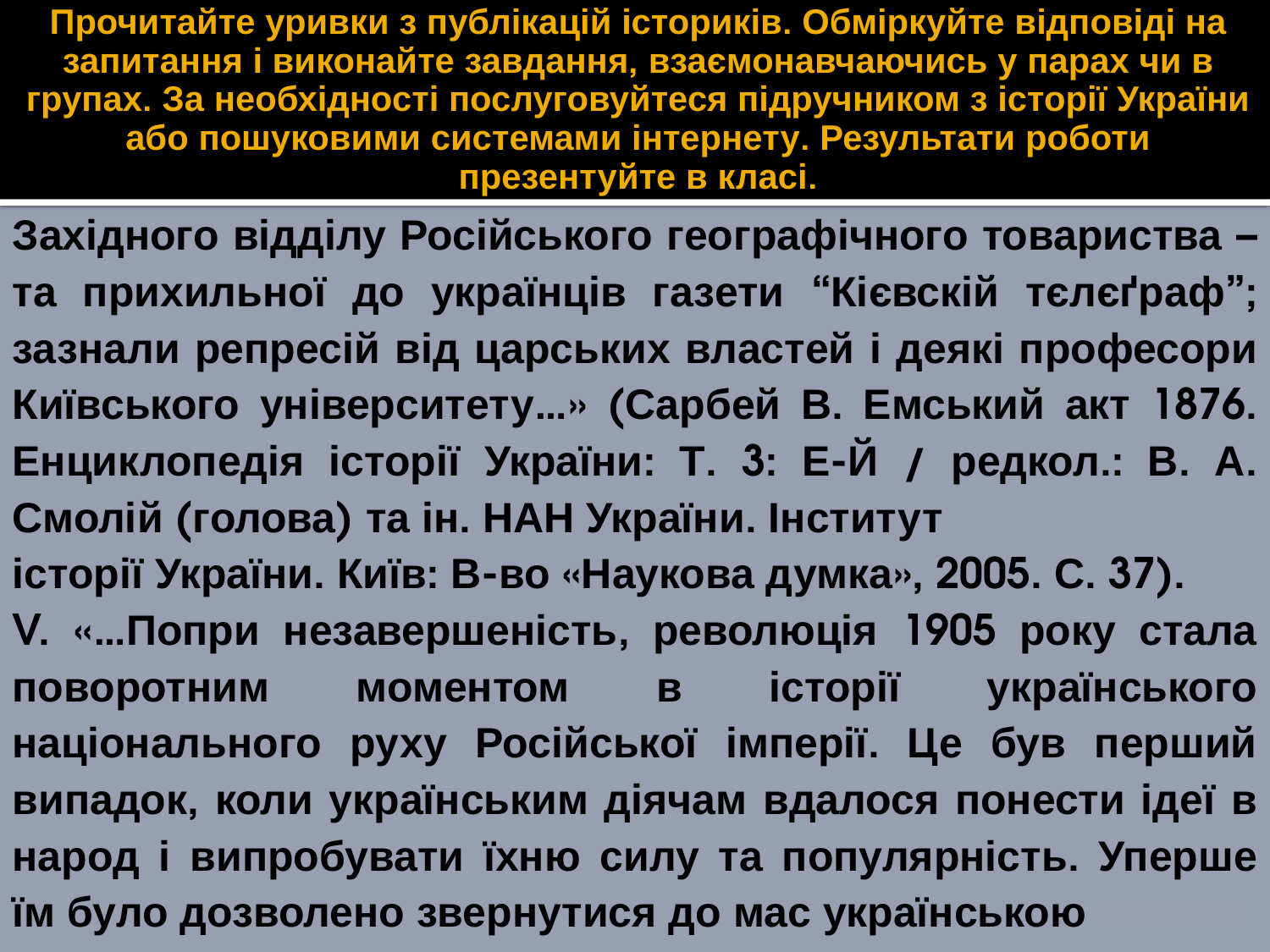

# Прочитайте уривки з публікацій істориків. Обміркуйте відповіді на запитання і виконайте завдання, взаємонавчаючись у парах чи в групах. За необхідності послуговуйтеся підручником з історії України або пошуковими системами інтернету. Результати роботи презентуйте в класі.
Західного відділу Російського географічного товариства – та прихильної до українців газети “Кієвскій тєлєґраф”; зазнали репресій від царських властей і деякі професори Київського університету…» (Сарбей В. Емський акт 1876. Енциклопедія історії України: Т. 3: Е-Й / редкол.: В. А. Смолій (голова) та ін. НАН України. Інститут
історії України. Київ: В-во «Наукова думка», 2005. С. 37).
V. «…Попри незавершеність, революція 1905 року стала поворотним моментом в історії українського національного руху Російської імперії. Це був перший випадок, коли українським діячам вдалося понести ідеї в народ і випробувати їхню силу та популярність. Уперше їм було дозволено звернутися до мас українською мовою